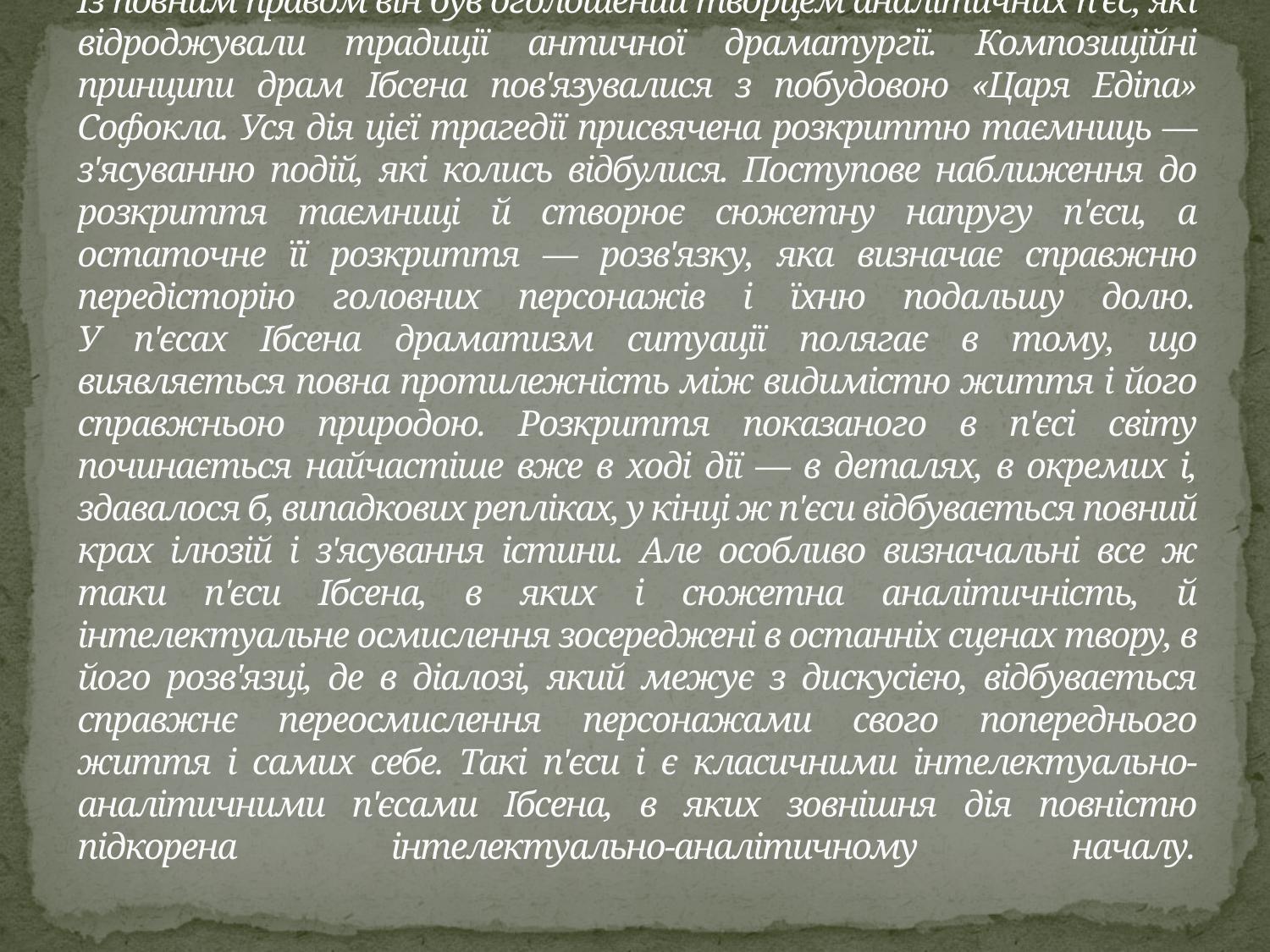

# Ще за життя Ібсена його драматургія визнавалася новаторською. Із повним правом він був оголошений творцем аналітичних п'єс, які відроджували традиції античної драматургії. Композиційні принципи драм Ібсена пов'язувалися з побудовою «Царя Едіпа» Софокла. Уся дія цієї трагедії присвячена розкриттю таємниць — з'ясуванню подій, які колись відбулися. Поступове наближення до розкриття таємниці й створює сюжетну напругу п'єси, а остаточне її розкриття — розв'язку, яка визначає справжню передісторію головних персонажів і їхню подальшу долю. У п'єсах Ібсена драматизм ситуації полягає в тому, що виявляється повна протилежність між видимістю життя і його справжньою природою. Розкриття показаного в п'єсі світу починається найчастіше вже в ході дії — в деталях, в окремих і, здавалося б, випадкових репліках, у кінці ж п'єси відбувається повний крах ілюзій і з'ясування істини. Але особливо визначальні все ж таки п'єси Ібсена, в яких і сюжетна аналітичність, й інтелектуальне осмислення зосереджені в останніх сценах твору, в його розв'язці, де в діалозі, який межує з дискусією, відбувається справжнє переосмислення персонажами свого попереднього життя і самих себе. Такі п'єси і є класичними інтелектуально-аналітичними п'єсами Ібсена, в яких зовнішня дія повністю підкорена інтелектуально-аналітичному началу.